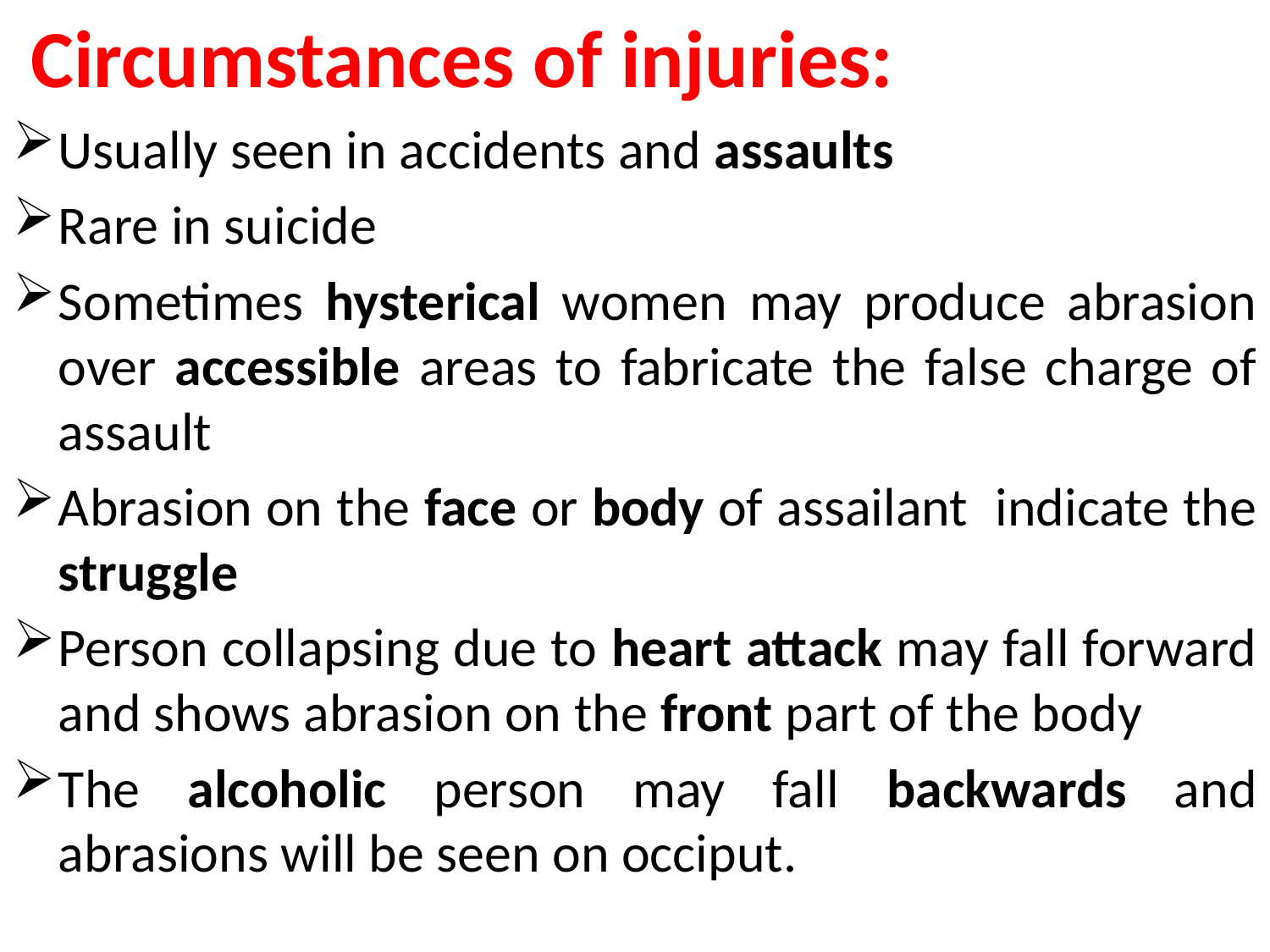

Circumstances of injuries:
Usually seen in accidents and assaults
Rare in suicide
Sometimes hysterical women may produce abrasion over accessible areas to fabricate the false charge of assault
Abrasion on the face or body of assailant  indicate the struggle
Person collapsing due to heart attack may fall forward and shows abrasion on the front part of the body
The alcoholic person may fall backwards and abrasions will be seen on occiput.